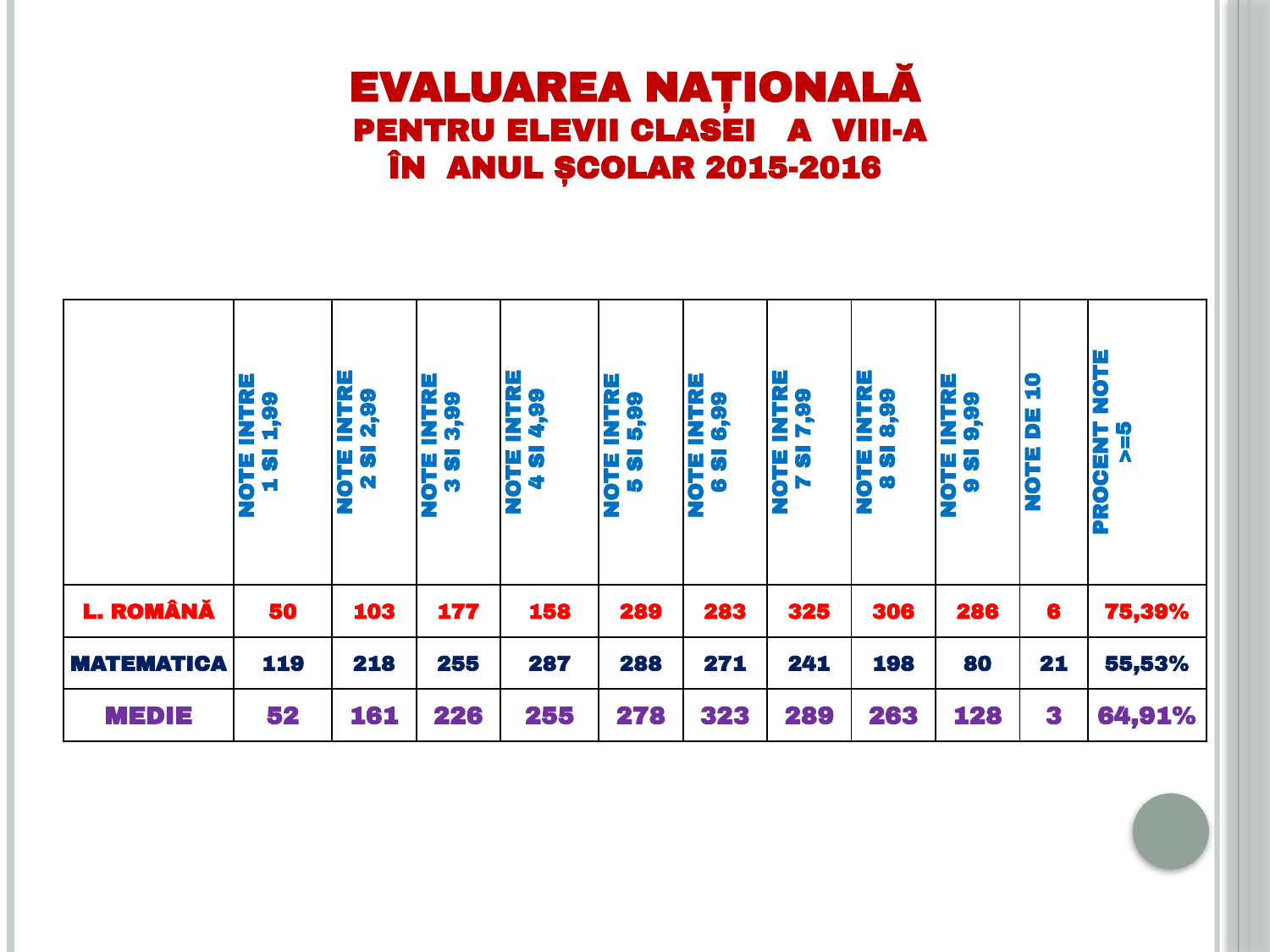

# EVALUAREA NAŢIONALĂ PENTRU ELEVII CLASEI   a  VIII-a ÎN  ANUL ŞCOLAR 2015-2016
|  | NOTE INTRE 1 SI 1,99 | NOTE INTRE 2 SI 2,99 | NOTE INTRE 3 SI 3,99 | NOTE INTRE 4 SI 4,99 | NOTE INTRE 5 SI 5,99 | NOTE INTRE 6 SI 6,99 | NOTE INTRE 7 SI 7,99 | NOTE INTRE 8 SI 8,99 | NOTE INTRE 9 SI 9,99 | NOTE DE 10 | PROCENT NOTE >=5 |
| --- | --- | --- | --- | --- | --- | --- | --- | --- | --- | --- | --- |
| L. ROMÂNĂ | 50 | 103 | 177 | 158 | 289 | 283 | 325 | 306 | 286 | 6 | 75,39% |
| MATEMATICA | 119 | 218 | 255 | 287 | 288 | 271 | 241 | 198 | 80 | 21 | 55,53% |
| MEDIE | 52 | 161 | 226 | 255 | 278 | 323 | 289 | 263 | 128 | 3 | 64,91% |